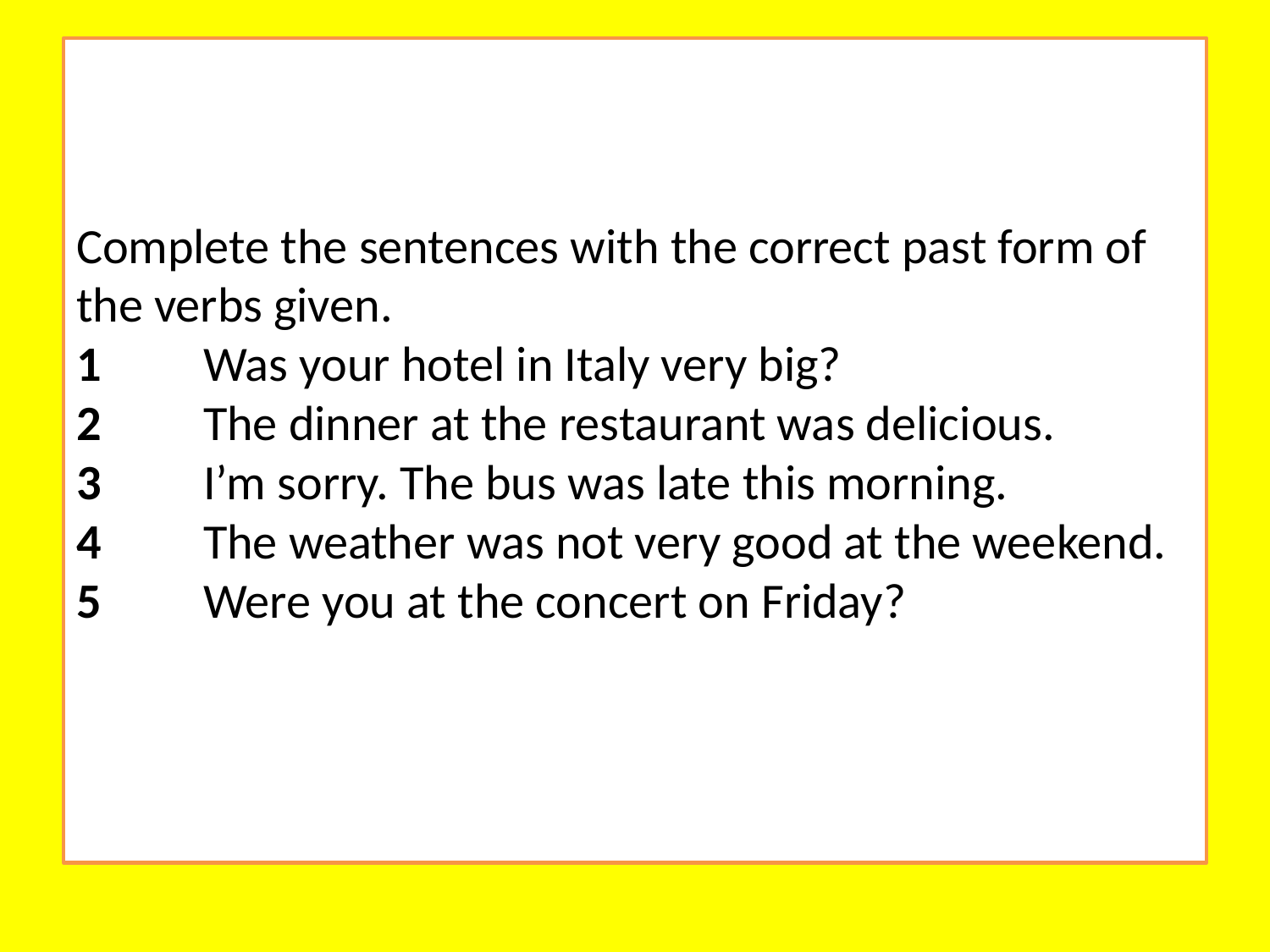

# Complete the sentences with the correct past form of the verbs given. 1 	Was your hotel in Italy very big? 2 	The dinner at the restaurant was delicious. 3 	I’m sorry. The bus was late this morning. 4 	The weather was not very good at the weekend. 5 	Were you at the concert on Friday?